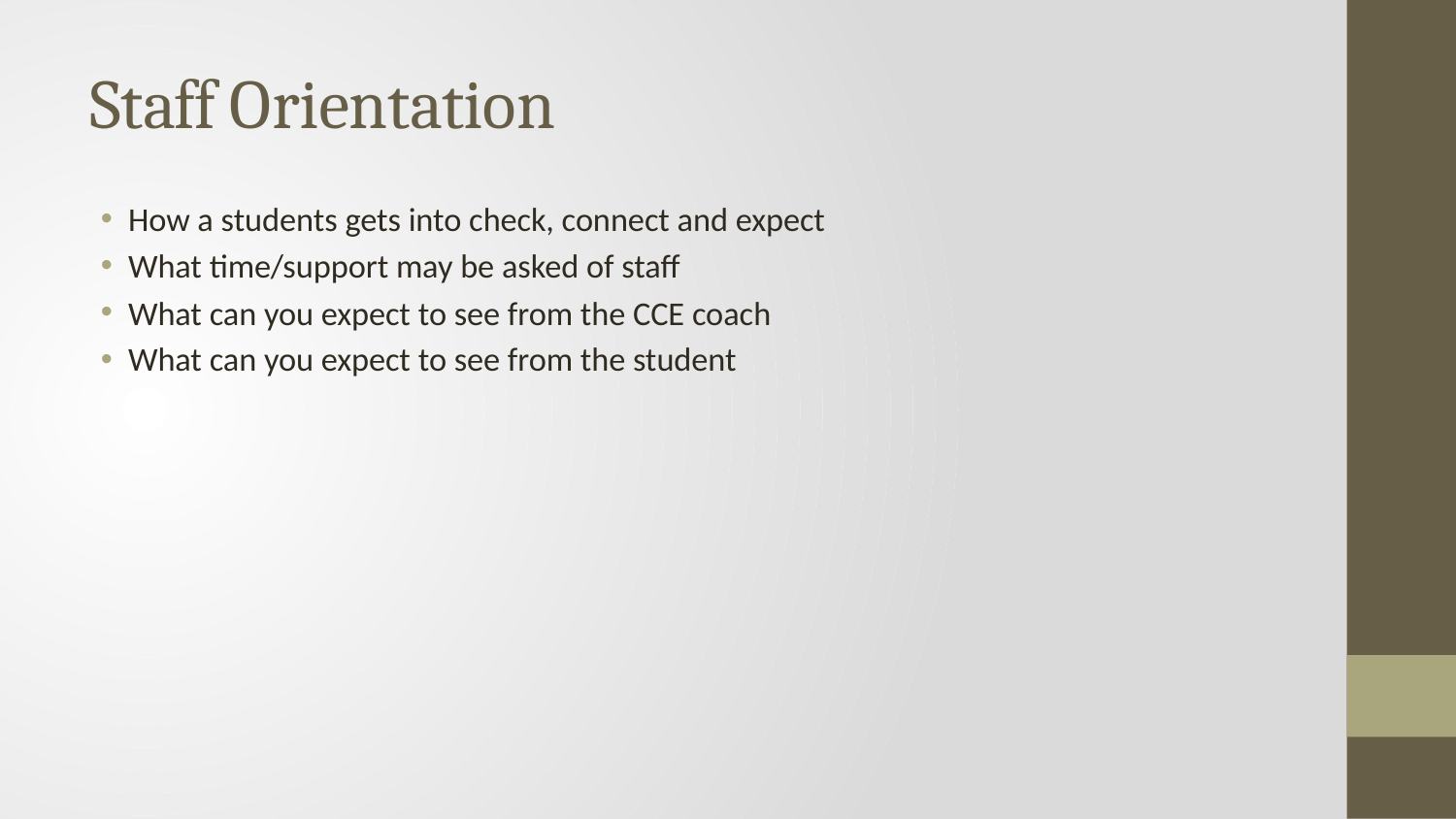

# Staff Orientation
How a students gets into check, connect and expect
What time/support may be asked of staff
What can you expect to see from the CCE coach
What can you expect to see from the student